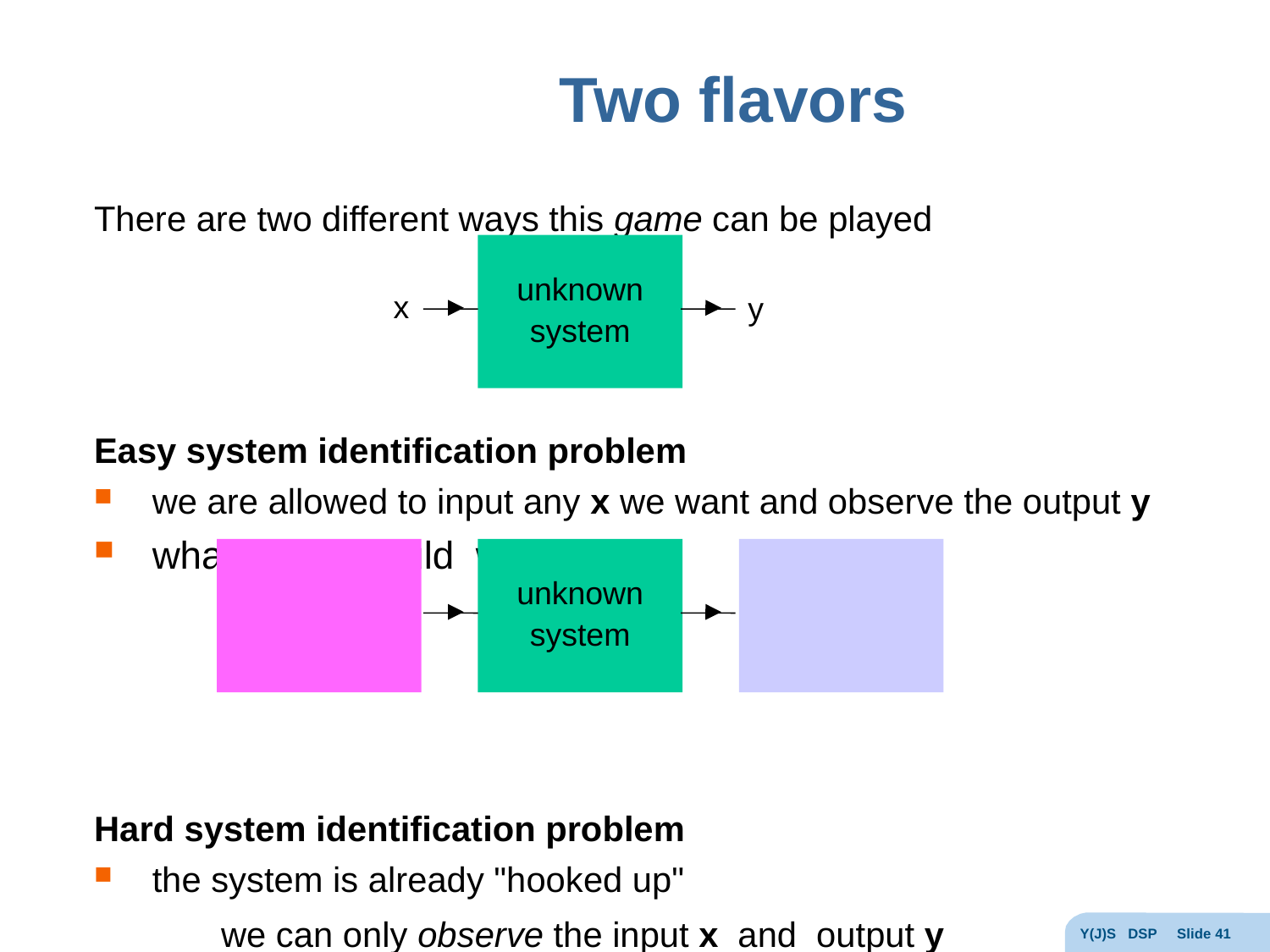

# Two flavors
There are two different ways this game can be played

Easy system identification problem
we are allowed to input any x we want and observe the output y
what input should  we use?

Hard system identification problem
the system is already "hooked up"
	we can only observe the input x  and  output y
The hard problem is indeed harder than the easy problem
	for example - what happens if the input is always 0?

unknown
system
x
y

unknown
system

Y(J)S   DSP     Slide 41